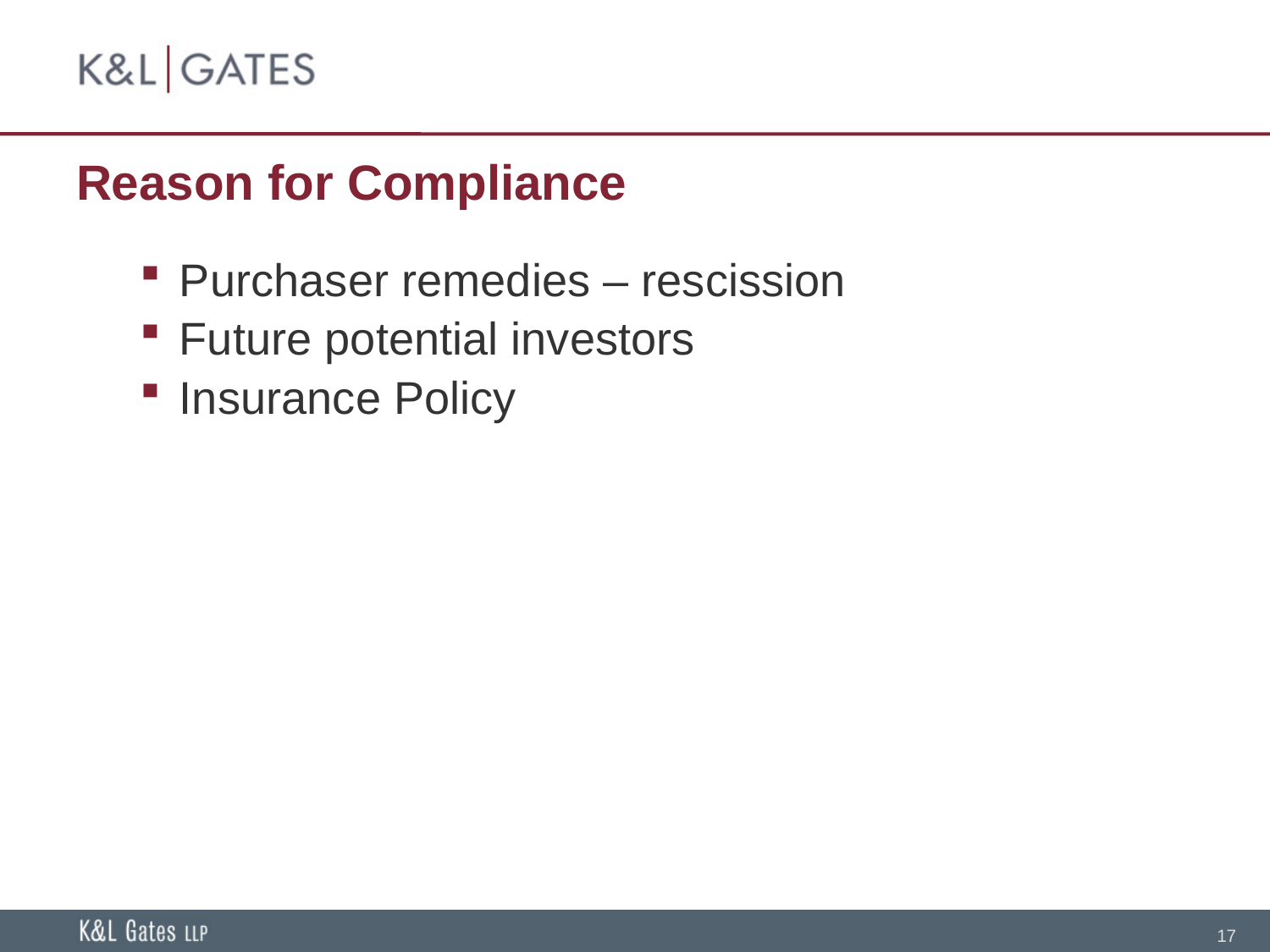

# Reason for Compliance
Purchaser remedies – rescission
Future potential investors
Insurance Policy